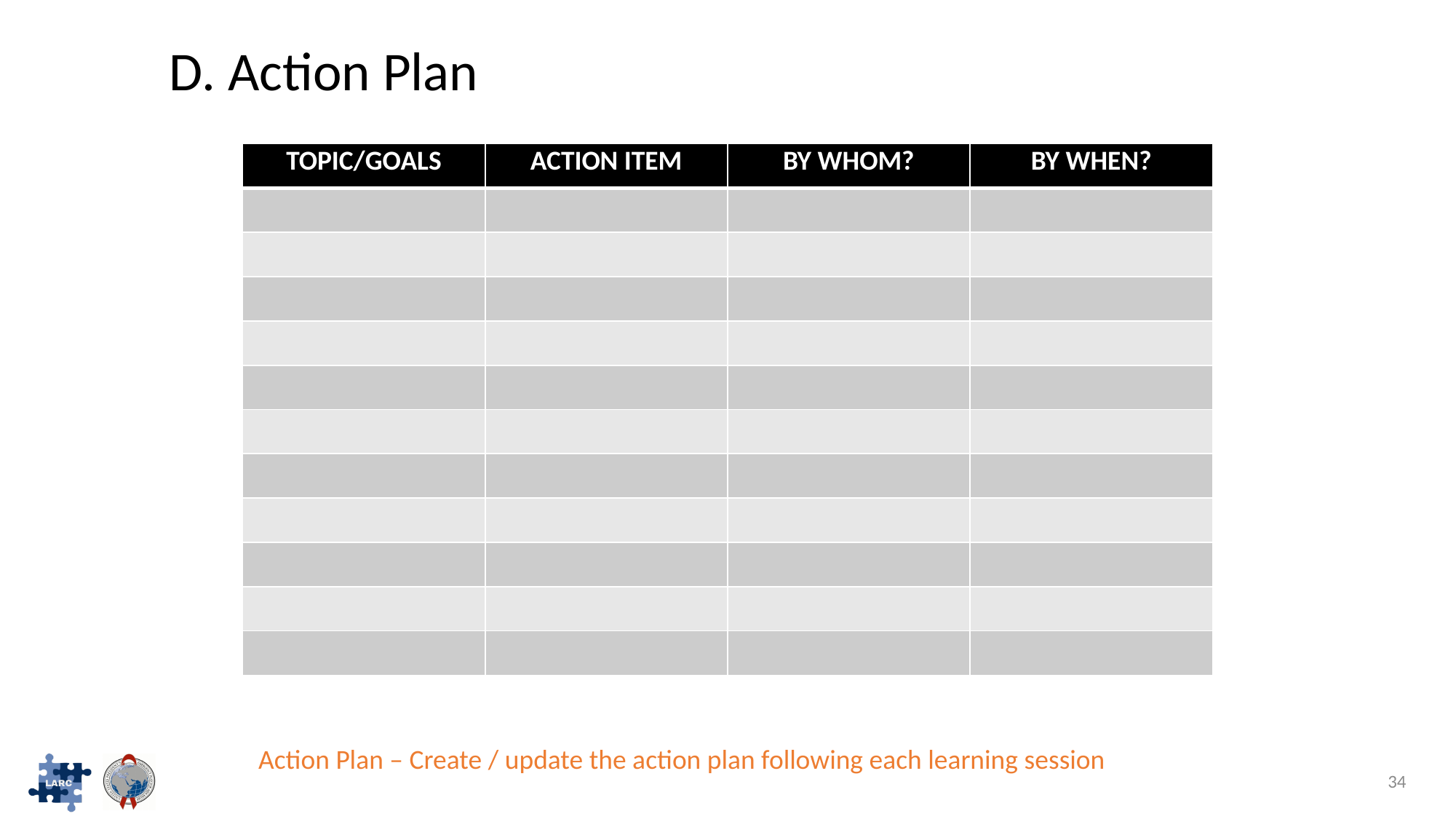

# D. Action Plan
| TOPIC/GOALS | ACTION ITEM | BY WHOM? | BY WHEN? |
| --- | --- | --- | --- |
|  |  |  |  |
|  |  |  |  |
|  |  |  |  |
|  |  |  |  |
|  |  |  |  |
|  |  |  |  |
|  |  |  |  |
|  |  |  |  |
|  |  |  |  |
|  |  |  |  |
|  |  |  |  |
Action Plan – Create / update the action plan following each learning session
34